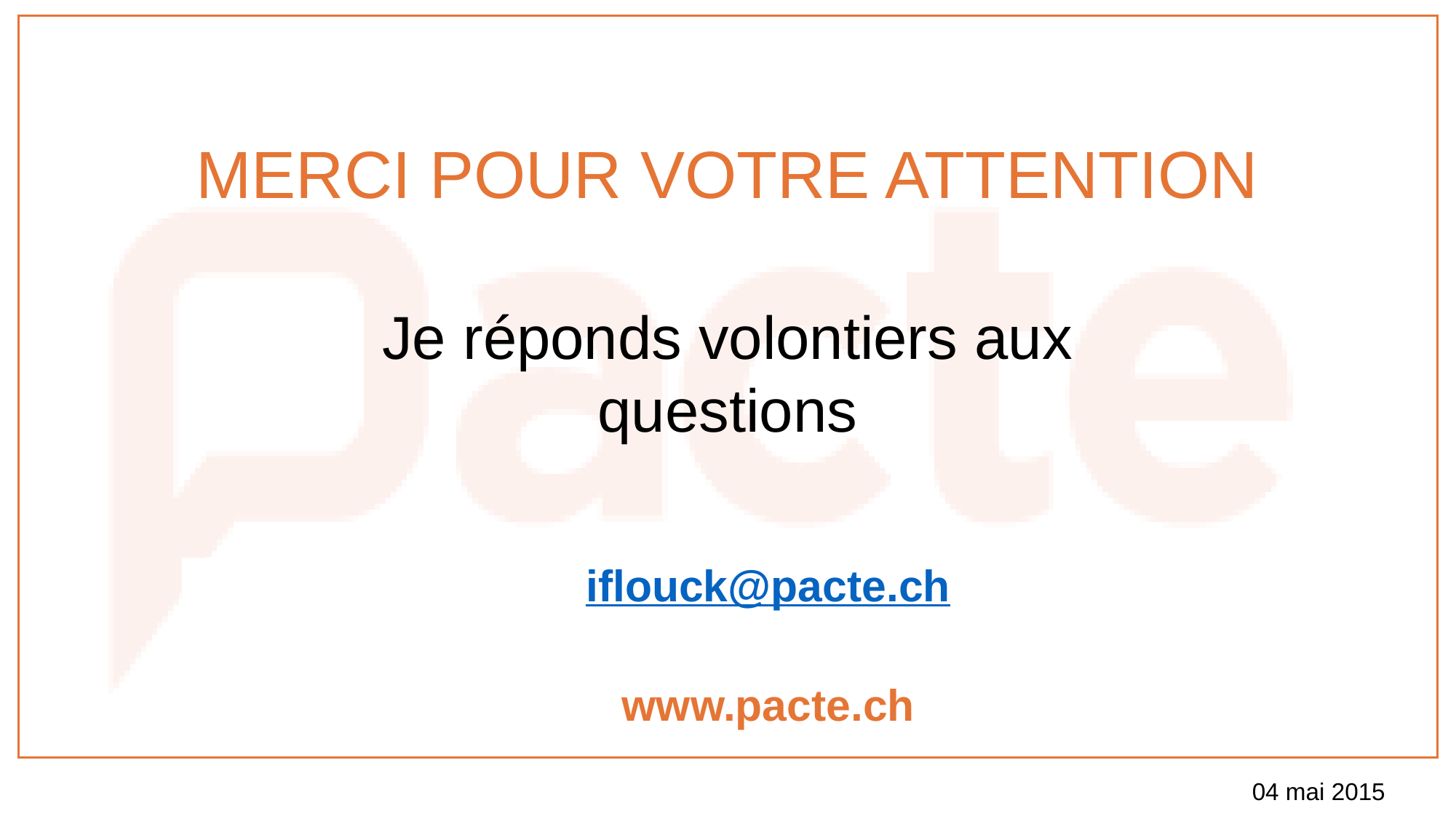

# Merci pour votre attention
Je réponds volontiers aux questions
iflouck@pacte.ch

www.pacte.ch

04 mai 2015